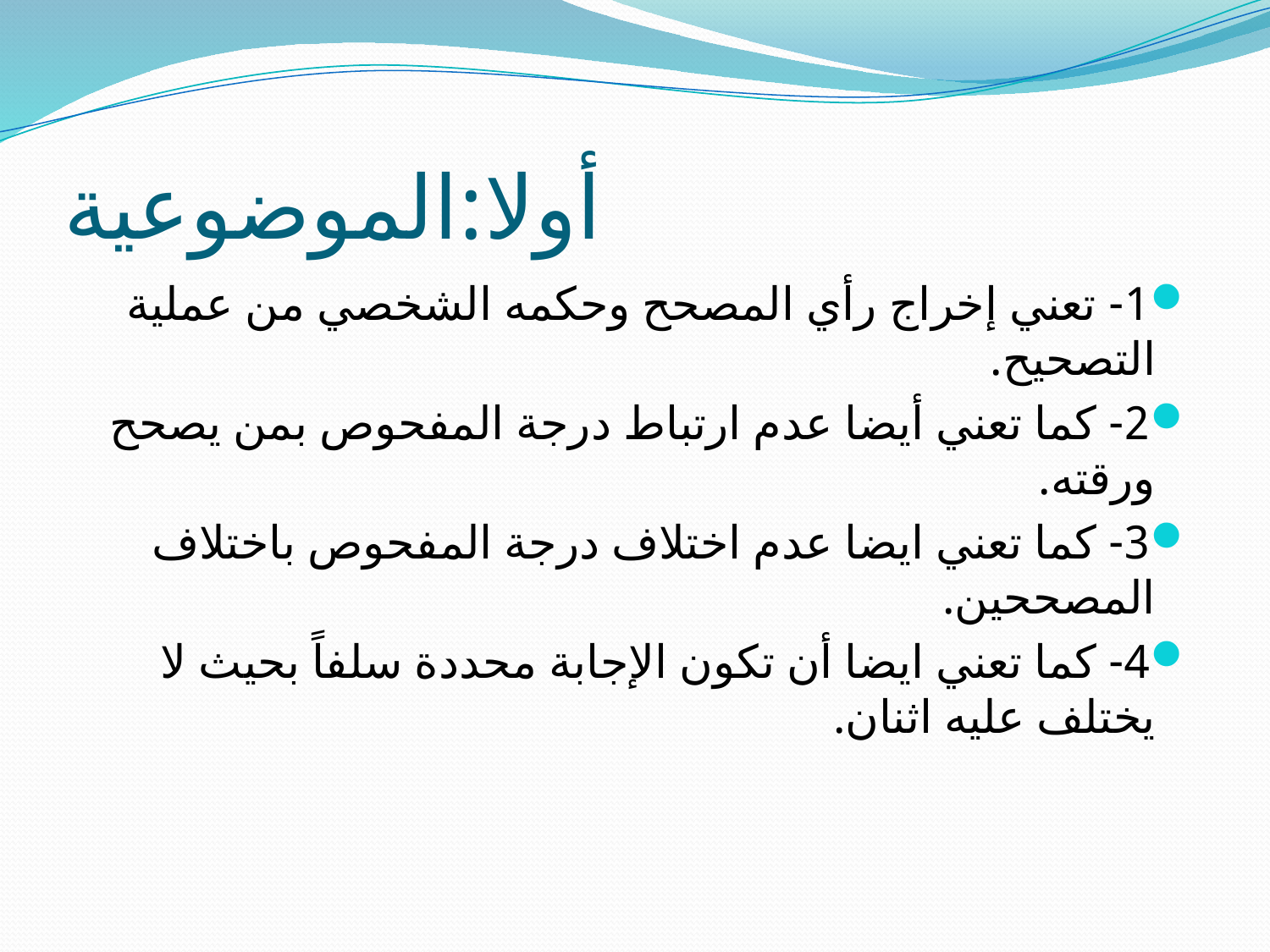

# أولا:الموضوعية
1- تعني إخراج رأي المصحح وحكمه الشخصي من عملية التصحيح.
2- كما تعني أيضا عدم ارتباط درجة المفحوص بمن يصحح ورقته.
3- كما تعني ايضا عدم اختلاف درجة المفحوص باختلاف المصححين.
4- كما تعني ايضا أن تكون الإجابة محددة سلفاً بحيث لا يختلف عليه اثنان.